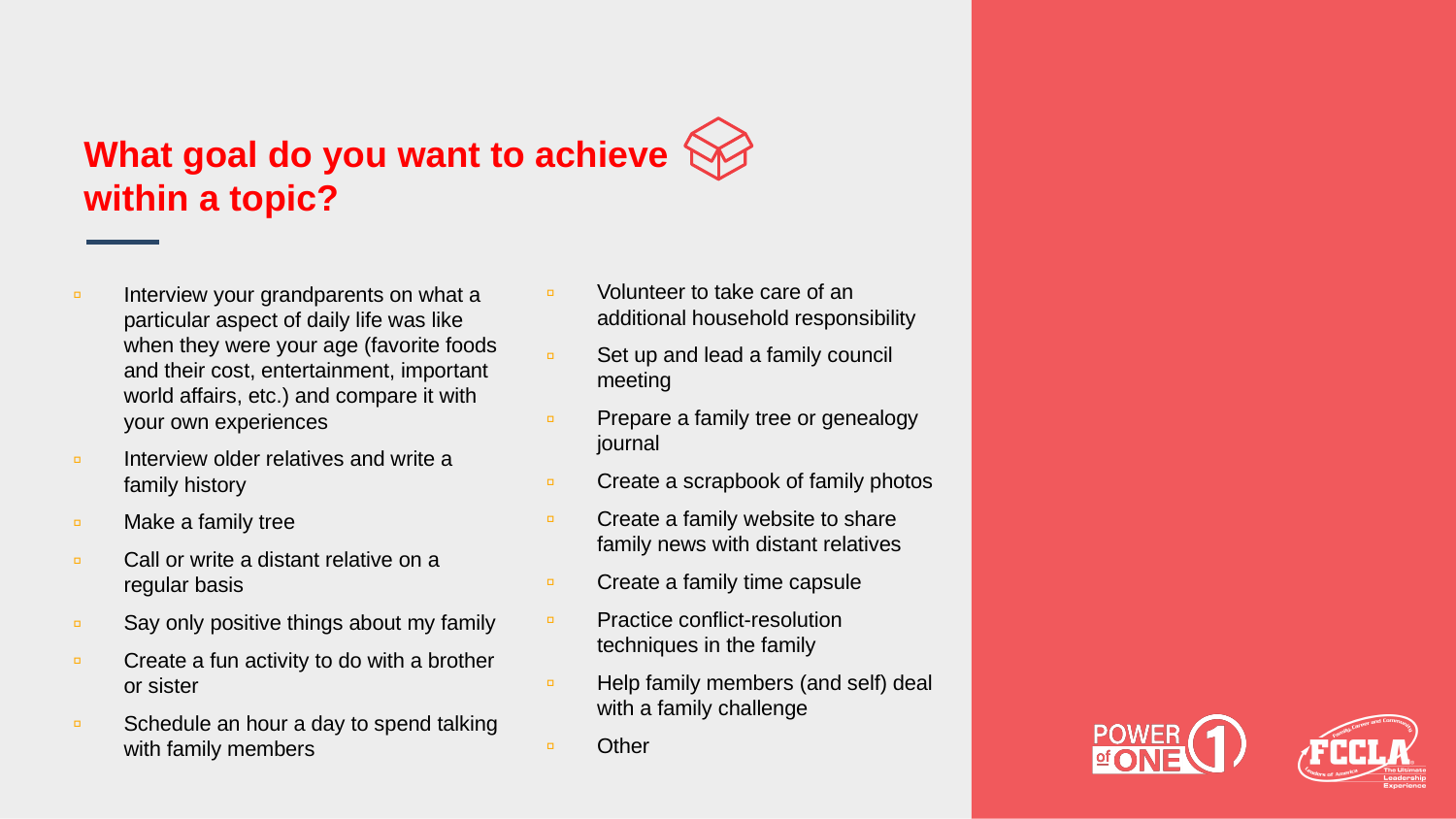

# What goal do you want to achieve within a topic?
Volunteer to take care of an additional household responsibility
Set up and lead a family council meeting
Prepare a family tree or genealogy journal
Create a scrapbook of family photos
Create a family website to share family news with distant relatives
Create a family time capsule
Practice conflict-resolution techniques in the family
Help family members (and self) deal with a family challenge
Other
Interview your grandparents on what a particular aspect of daily life was like when they were your age (favorite foods and their cost, entertainment, important world affairs, etc.) and compare it with your own experiences
Interview older relatives and write a family history
Make a family tree
Call or write a distant relative on a regular basis
Say only positive things about my family
Create a fun activity to do with a brother or sister
Schedule an hour a day to spend talking with family members